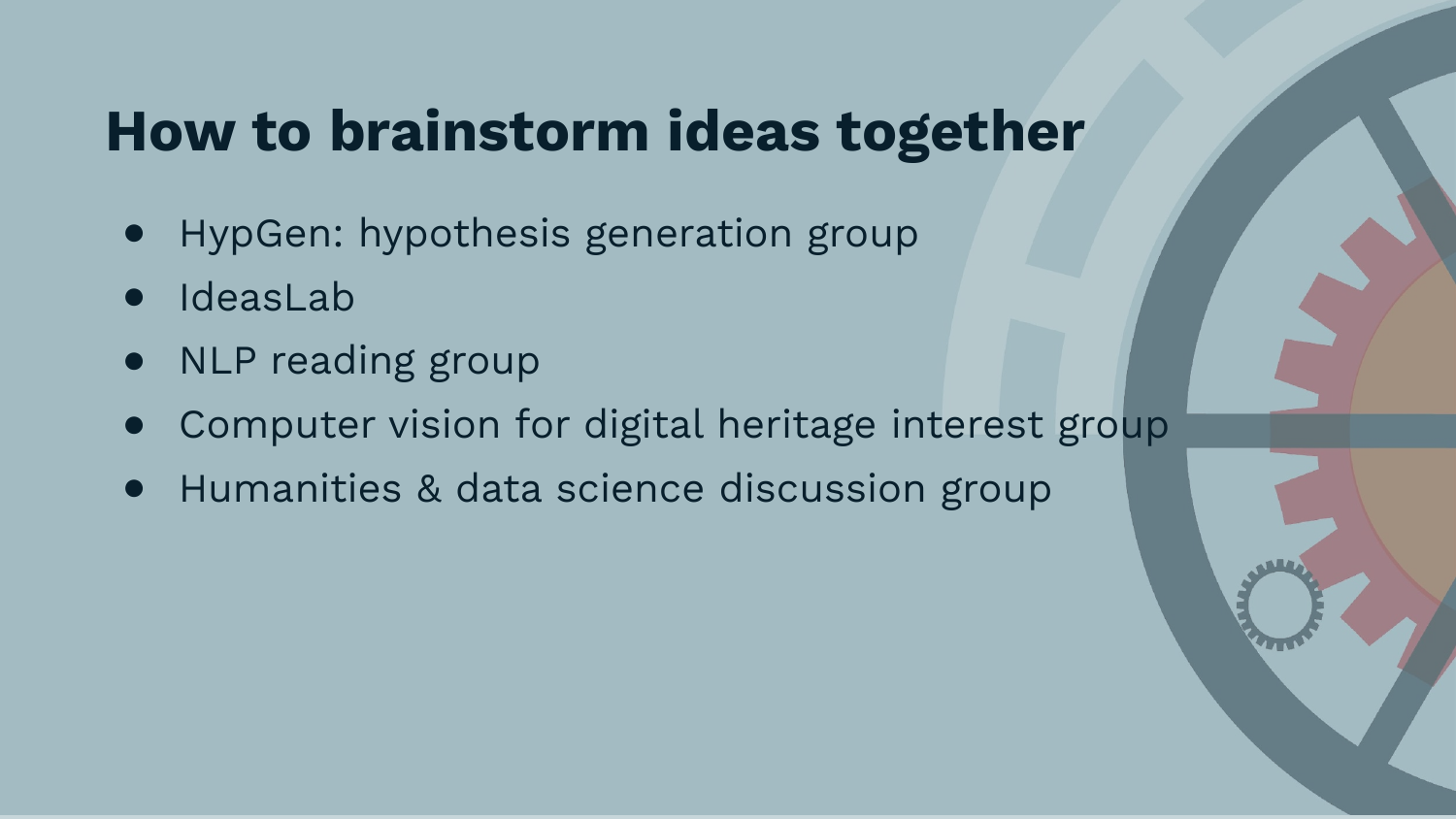

# How to brainstorm ideas together
HypGen: hypothesis generation group
IdeasLab
NLP reading group
Computer vision for digital heritage interest group
Humanities & data science discussion group